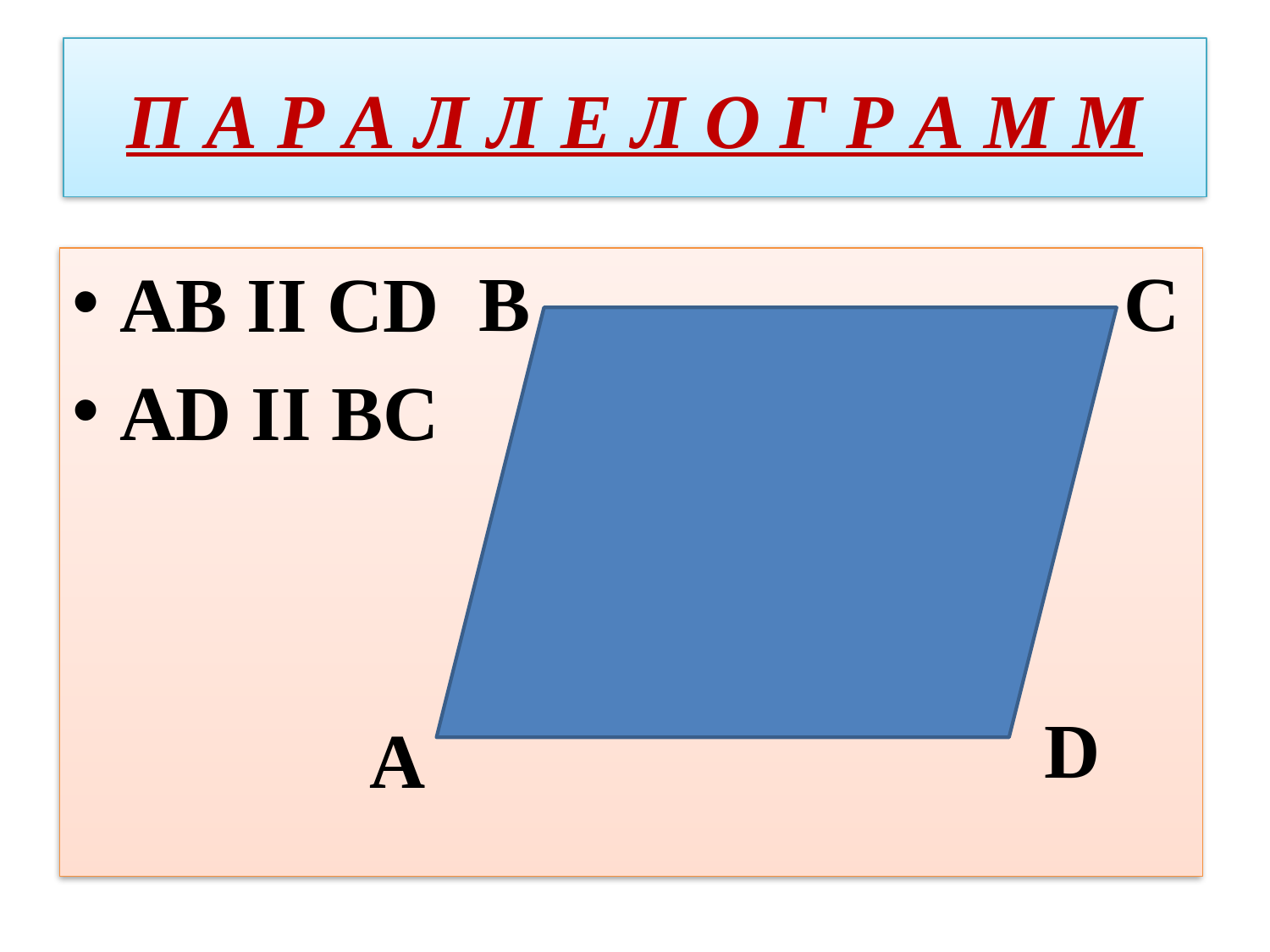

# П А Р А Л Л Е Л О Г Р А М М
AB II CD
AD II BC
В
С

D
А